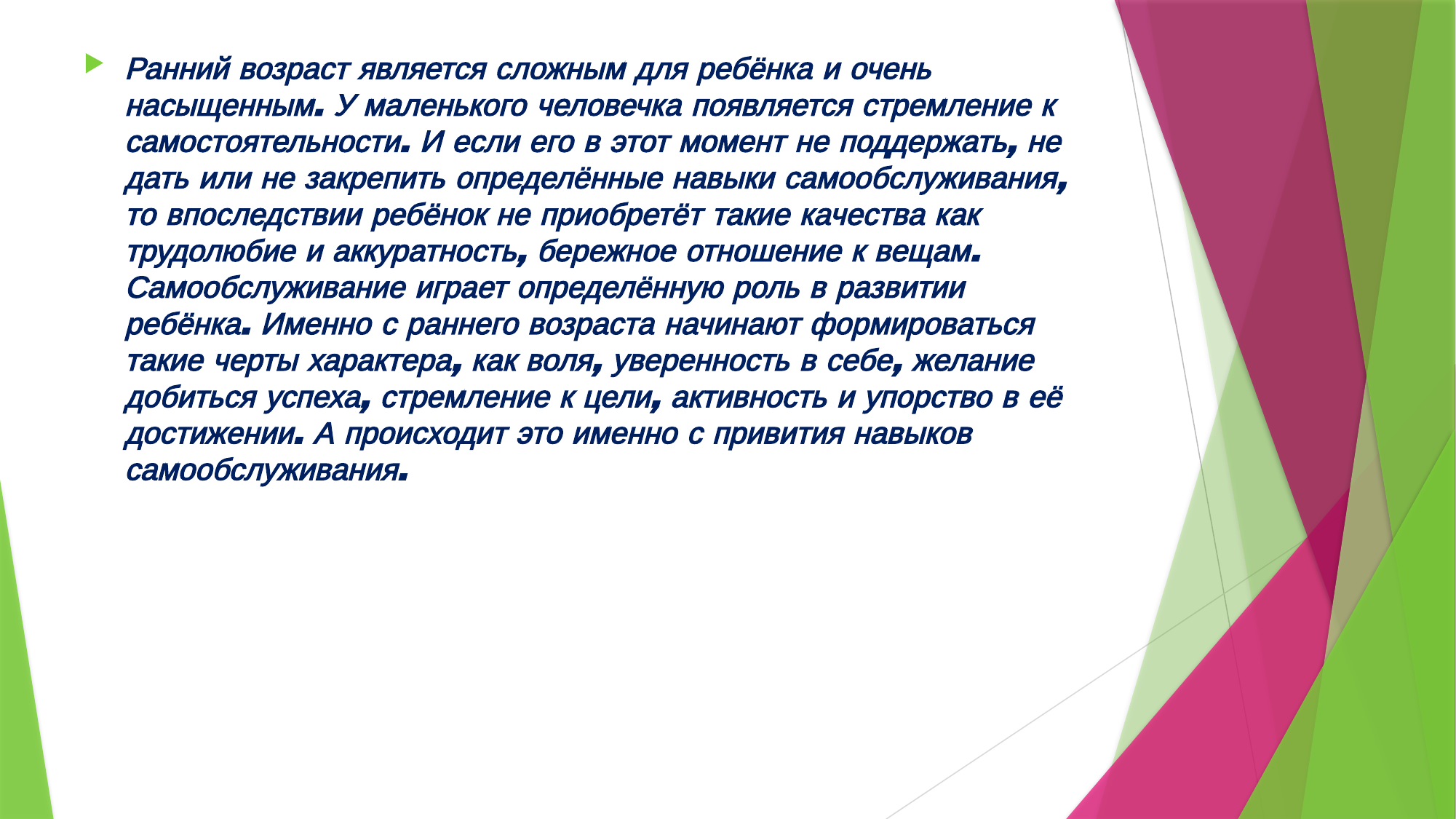

Ранний возраст является сложным для ребёнка и очень насыщенным. У маленького человечка появляется стремление к самостоятельности. И если его в этот момент не поддержать, не дать или не закрепить определённые навыки самообслуживания, то впоследствии ребёнок не приобретёт такие качества как трудолюбие и аккуратность, бережное отношение к вещам. Самообслуживание играет определённую роль в развитии ребёнка. Именно с раннего возраста начинают формироваться такие черты характера, как воля, уверенность в себе, желание добиться успеха, стремление к цели, активность и упорство в её достижении. А происходит это именно с привития навыков самообслуживания.
#